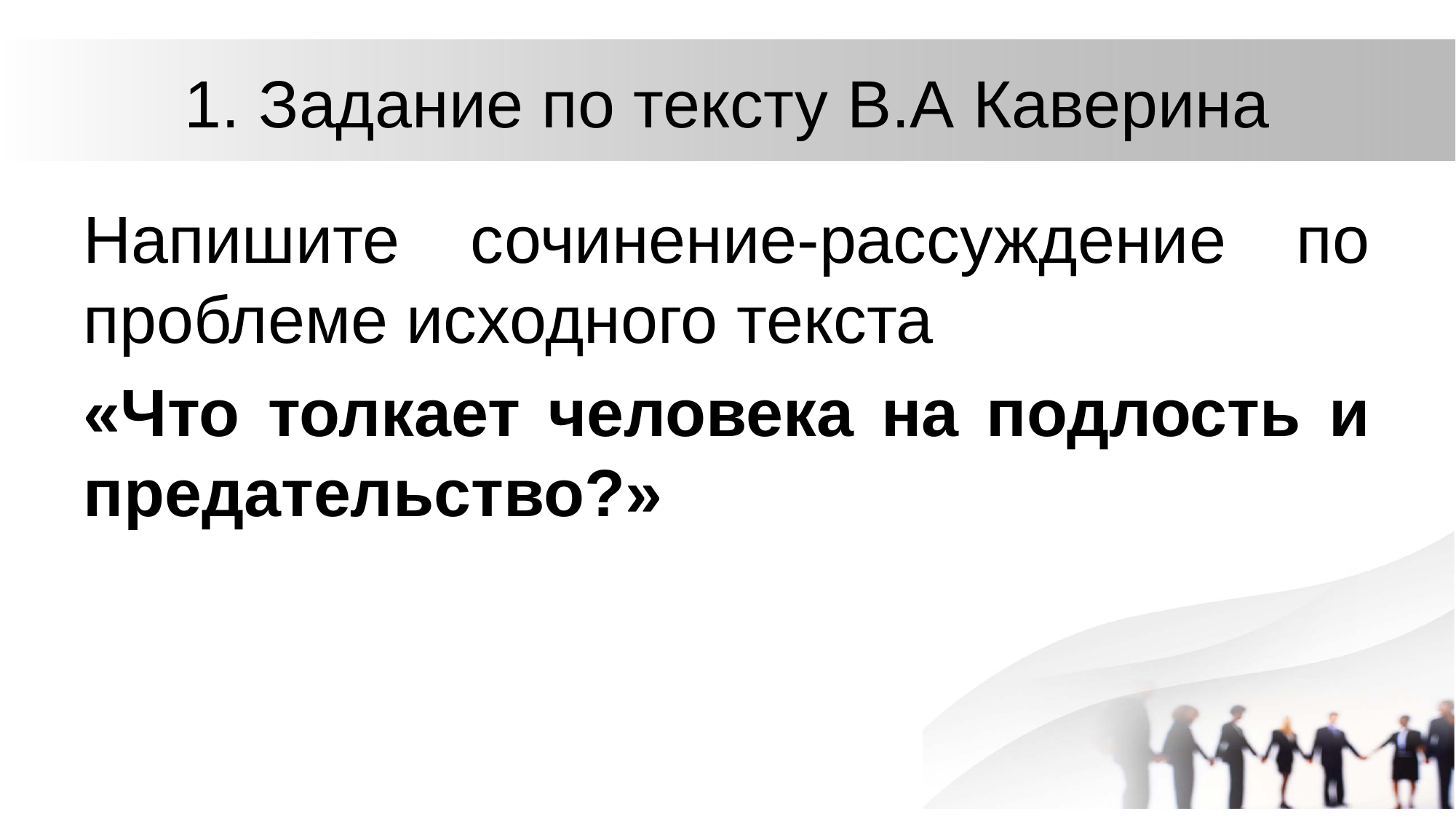

# 1. Задание по тексту В.А Каверина
Напишите сочинение-рассуждение по проблеме исходного текста
«Что толкает человека на подлость и предательство?»